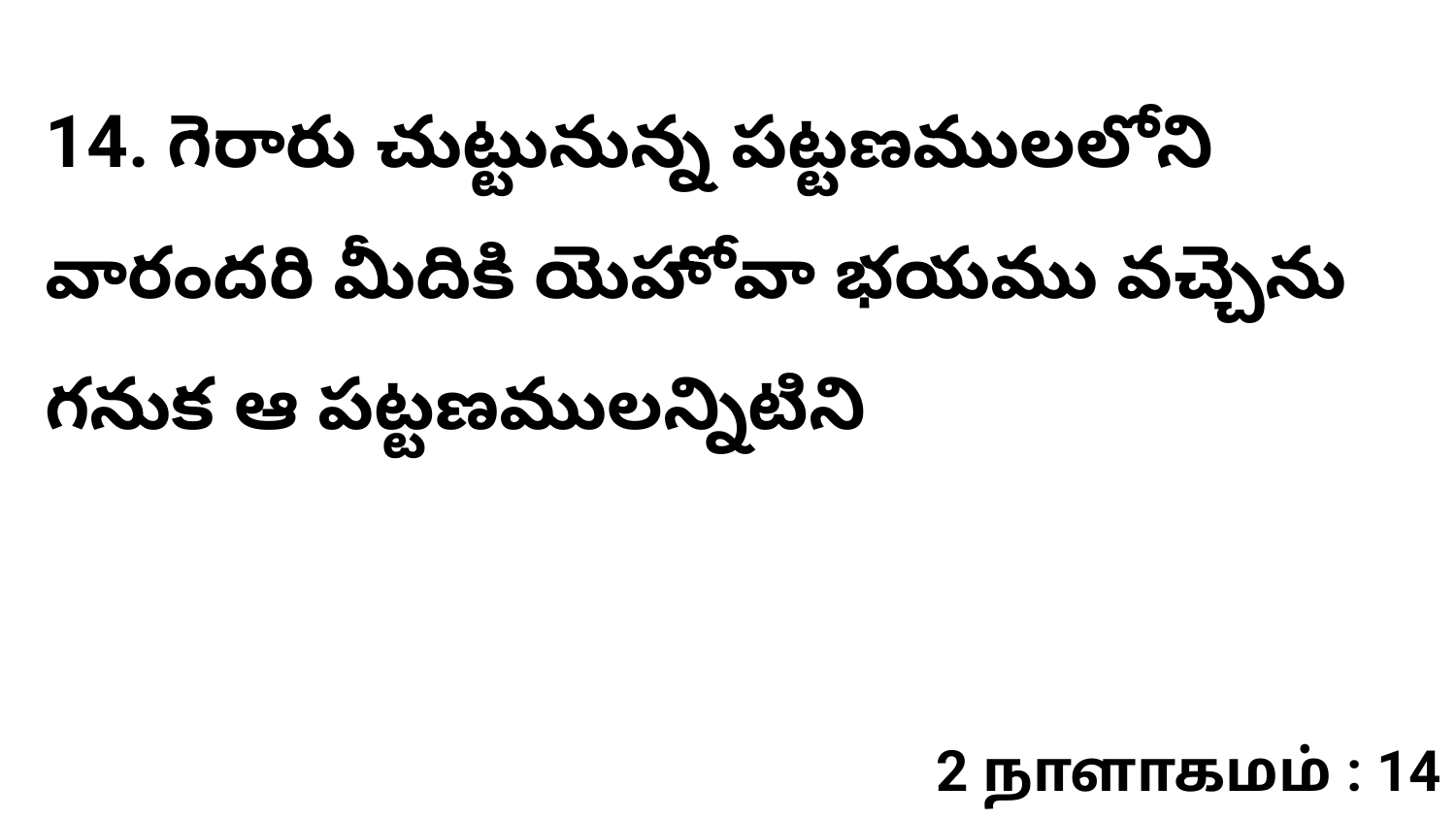

14. గెరారు చుట్టునున్న పట్టణములలోని వారందరి మీదికి యెహోవా భయము వచ్చెను గనుక ఆ పట్టణములన్నిటిని
2 நாளாகமம் : 14